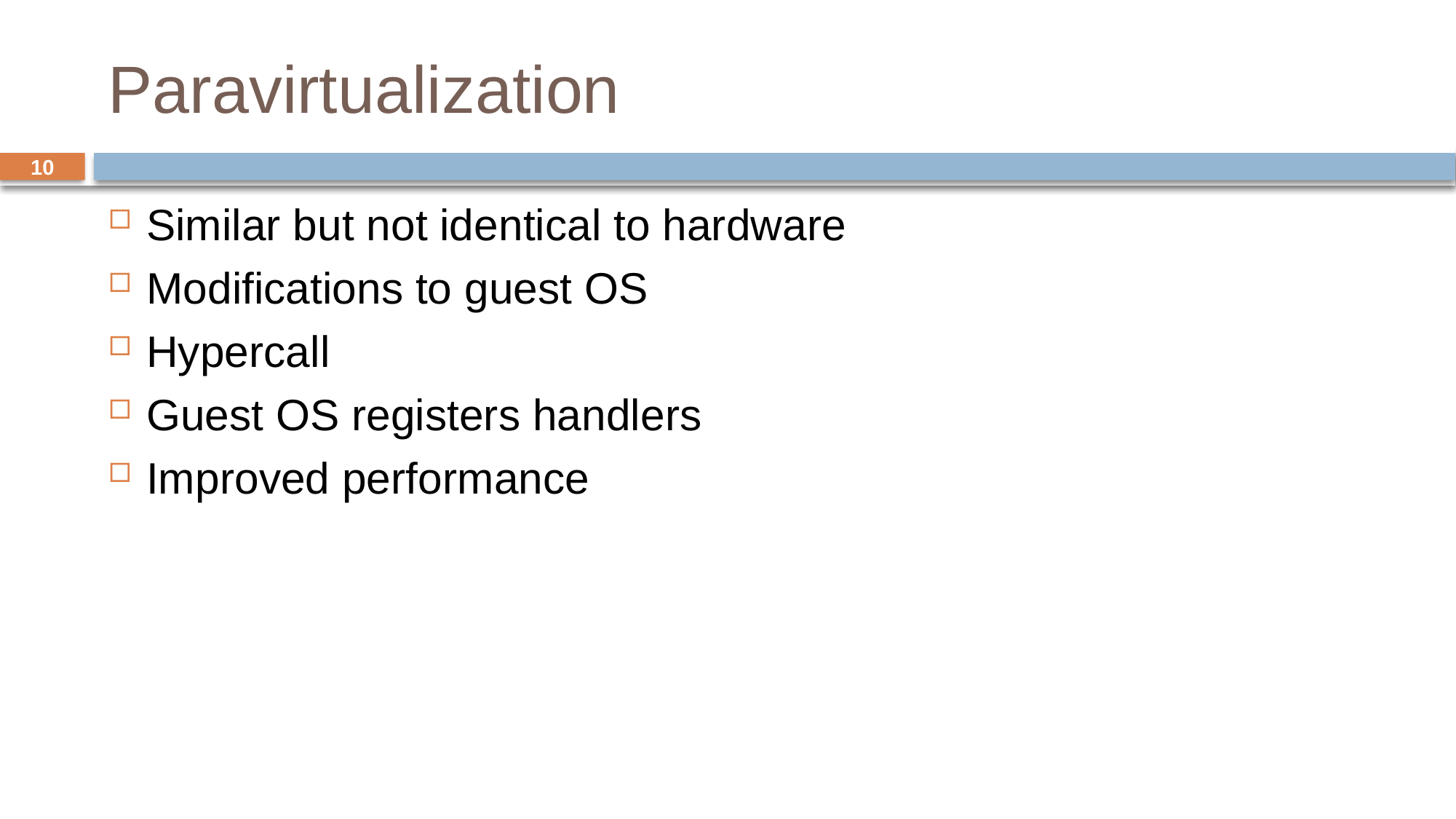

# Paravirtualization
10
Similar but not identical to hardware
Modifications to guest OS
Hypercall
Guest OS registers handlers
Improved performance